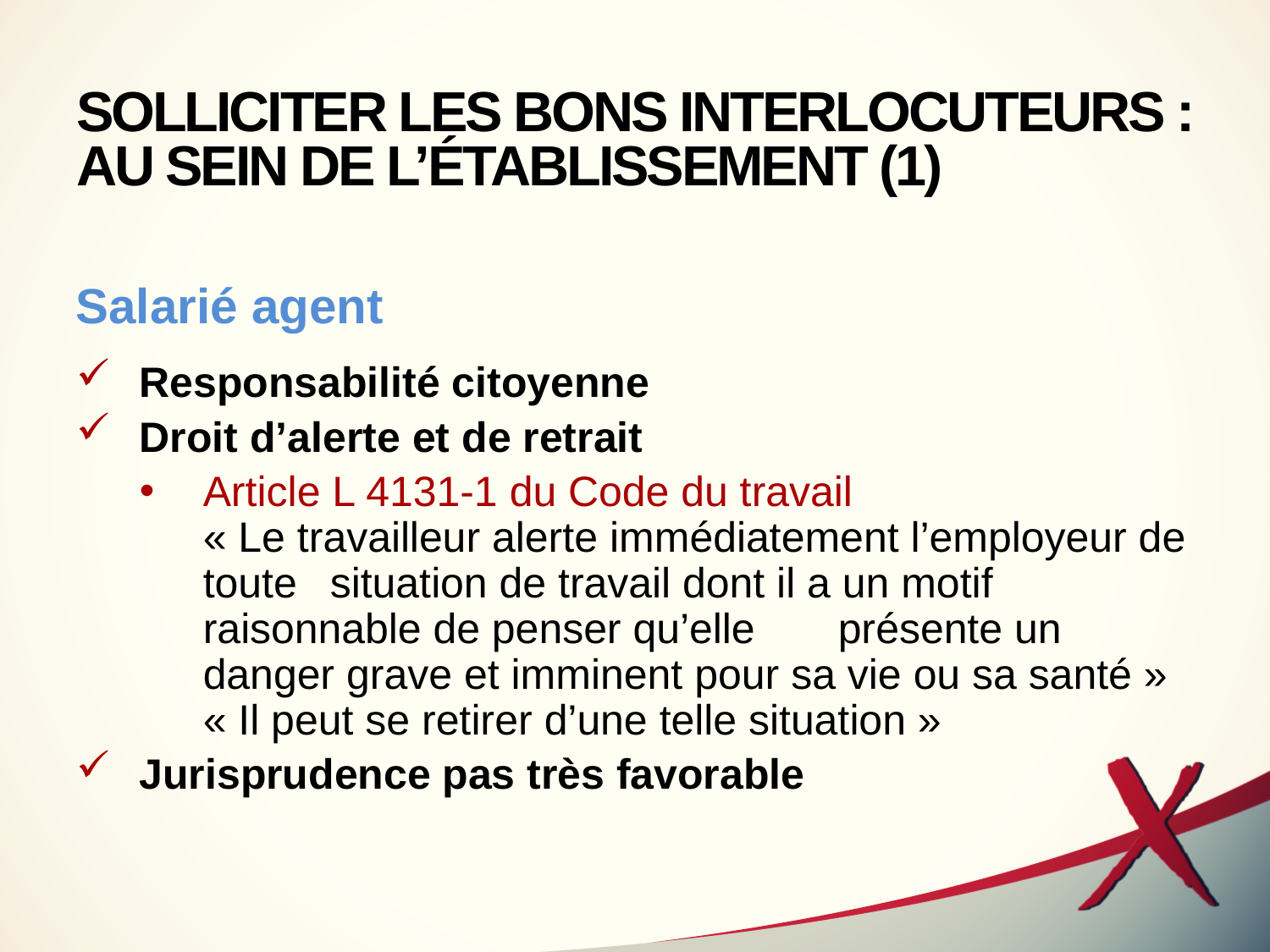

# SOLLICITER LES BONS INTERLOCUTEURS : AU SEIN DE L’ÉTABLISSEMENT (1)
Salarié agent
Responsabilité citoyenne
Droit d’alerte et de retrait
Article L 4131-1 du Code du travail
« Le travailleur alerte immédiatement l’employeur de toute 	situation de travail dont il a un motif raisonnable de penser qu’elle 	présente un danger grave et imminent pour sa vie ou sa santé » « Il peut se retirer d’une telle situation »
Jurisprudence pas très favorable